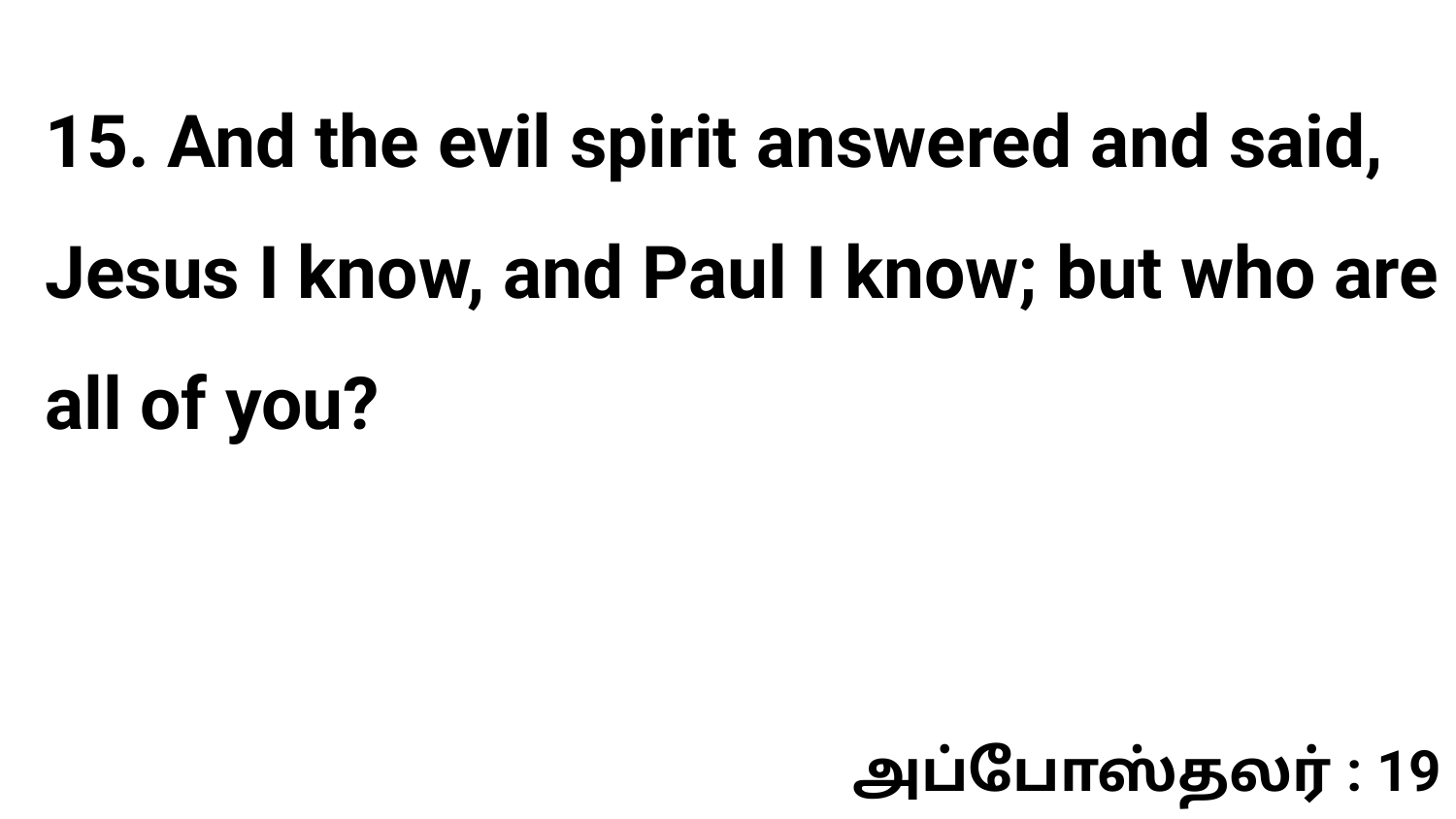

15. And the evil spirit answered and said, Jesus I know, and Paul I know; but who are all of you?
அப்போஸ்தலர் : 19